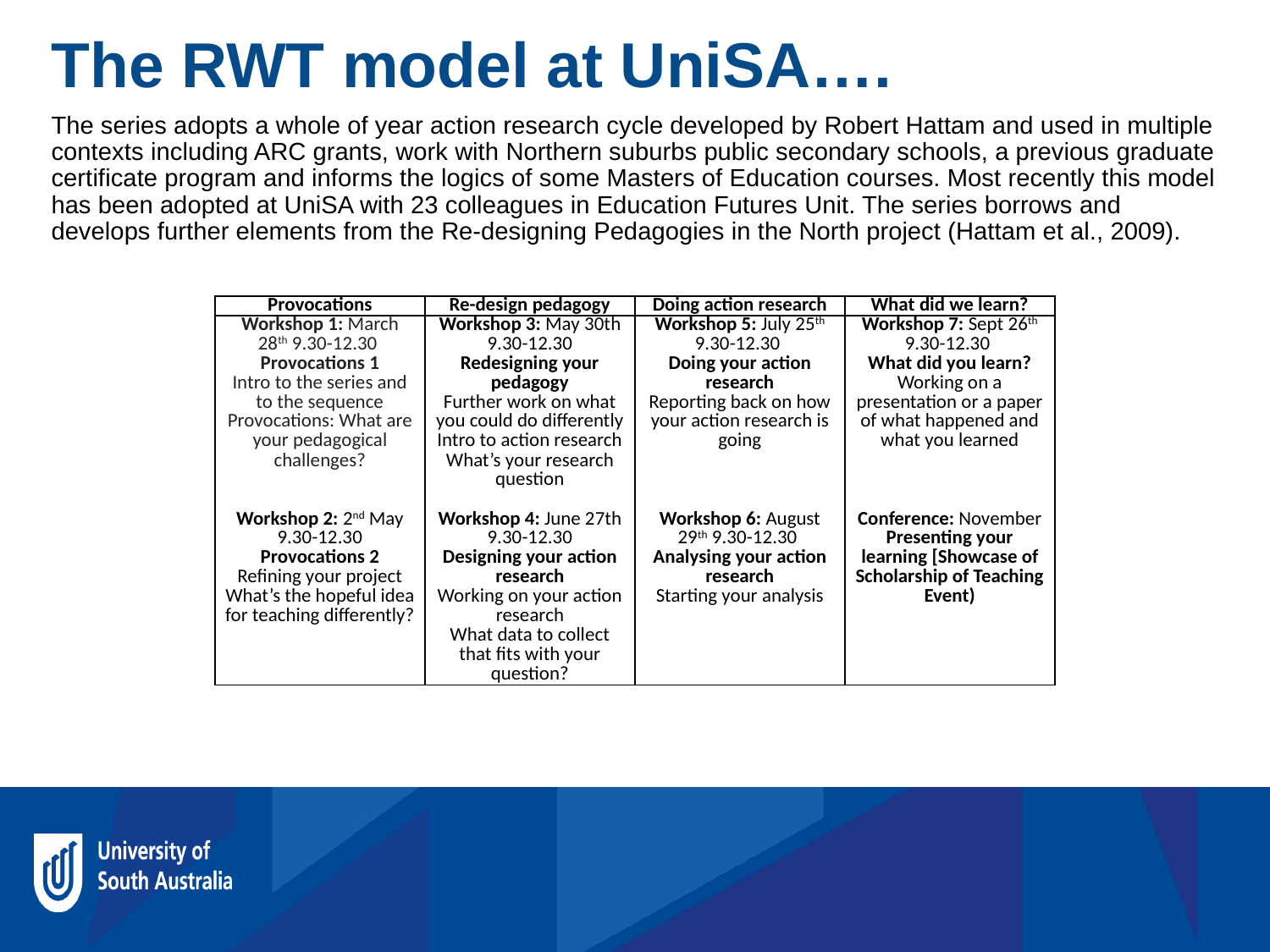

The RWT model at UniSA….
The series adopts a whole of year action research cycle developed by Robert Hattam and used in multiple contexts including ARC grants, work with Northern suburbs public secondary schools, a previous graduate certificate program and informs the logics of some Masters of Education courses. Most recently this model has been adopted at UniSA with 23 colleagues in Education Futures Unit. The series borrows and develops further elements from the Re-designing Pedagogies in the North project (Hattam et al., 2009).

| Provocations | Re-design pedagogy | Doing action research | What did we learn? |
| --- | --- | --- | --- |
| Workshop 1: March 28th 9.30-12.30 Provocations 1 Intro to the series and to the sequence Provocations: What are your pedagogical challenges?     Workshop 2: 2nd May 9.30-12.30 Provocations 2 Refining your project What’s the hopeful idea for teaching differently? | Workshop 3: May 30th 9.30-12.30 Redesigning your pedagogy Further work on what you could do differently Intro to action research What’s your research question   Workshop 4: June 27th 9.30-12.30 Designing your action research Working on your action research What data to collect that fits with your question? | Workshop 5: July 25th 9.30-12.30 Doing your action research Reporting back on how your action research is going       Workshop 6: August 29th 9.30-12.30 Analysing your action research Starting your analysis | Workshop 7: Sept 26th 9.30-12.30 What did you learn? Working on a presentation or a paper of what happened and what you learned       Conference: November Presenting your learning [Showcase of Scholarship of Teaching Event) |